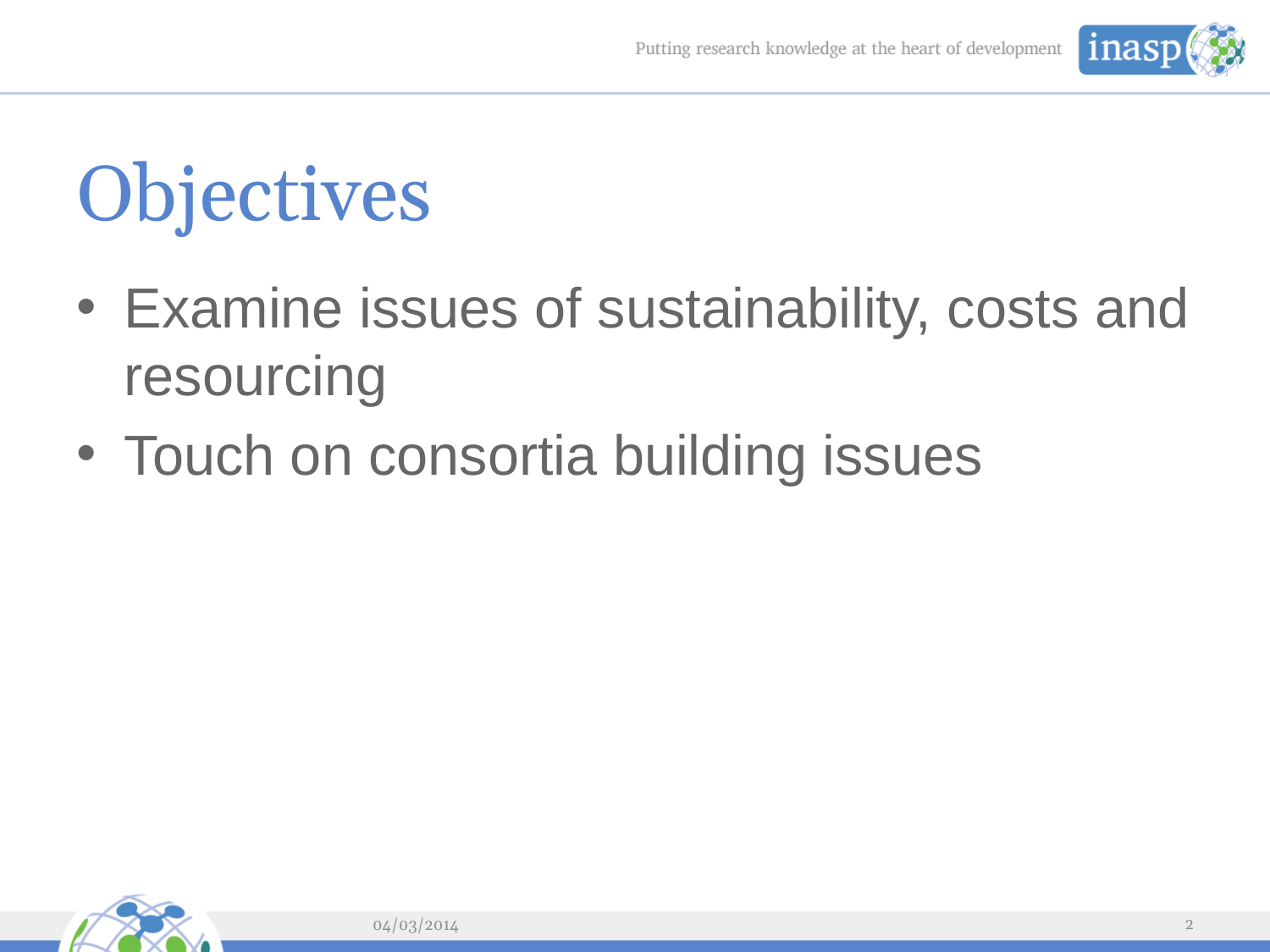

# Objectives
Examine issues of sustainability, costs and resourcing
Touch on consortia building issues
04/03/2014
2